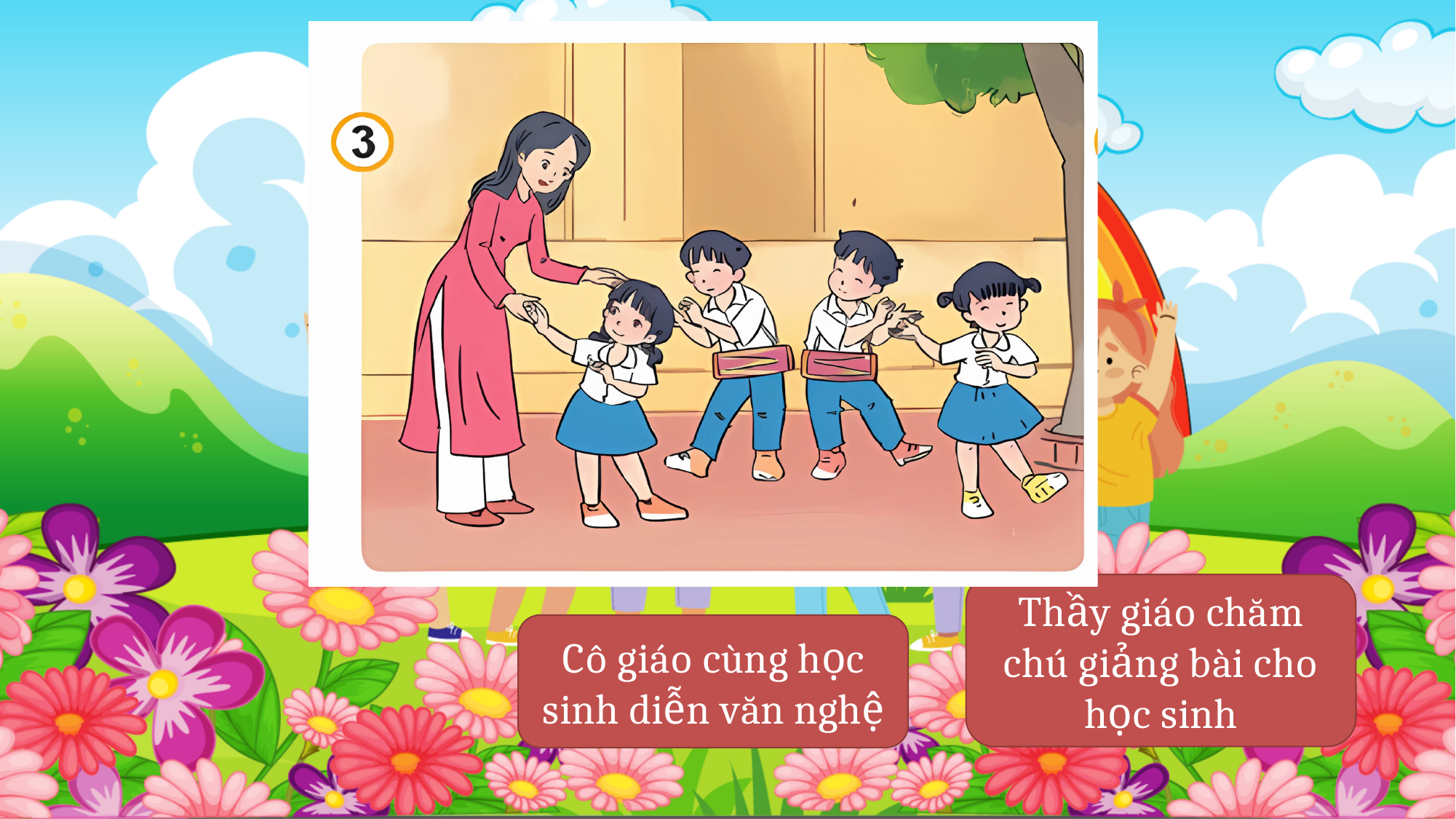

Thầy giáo chăm chú giảng bài cho học sinh
Cô giáo cùng học sinh diễn văn nghệ